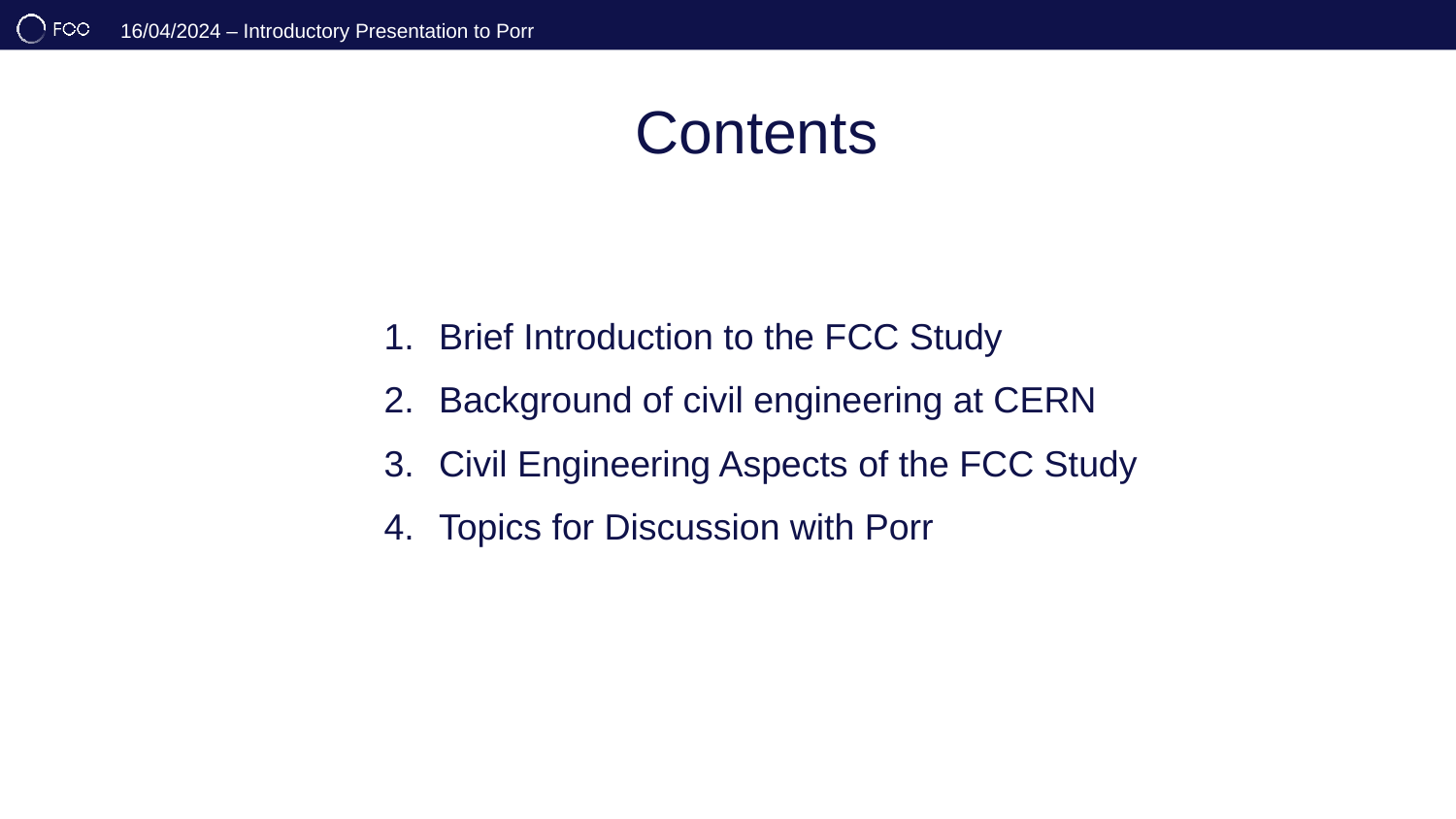

# Contents
Brief Introduction to the FCC Study
Background of civil engineering at CERN
Civil Engineering Aspects of the FCC Study
Topics for Discussion with Porr